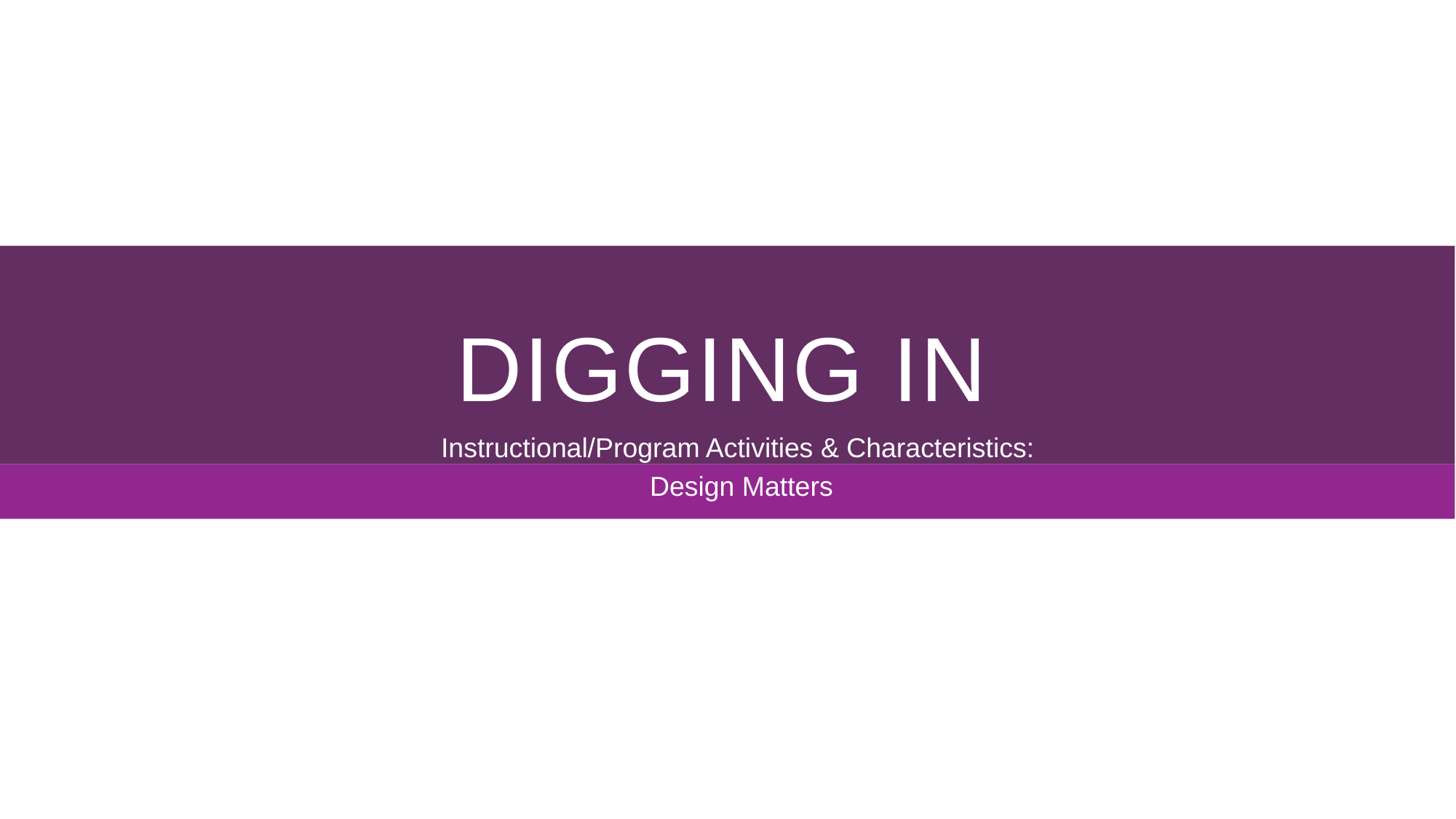

# Digging In
Instructional/Program Activities & Characteristics:
Design Matters